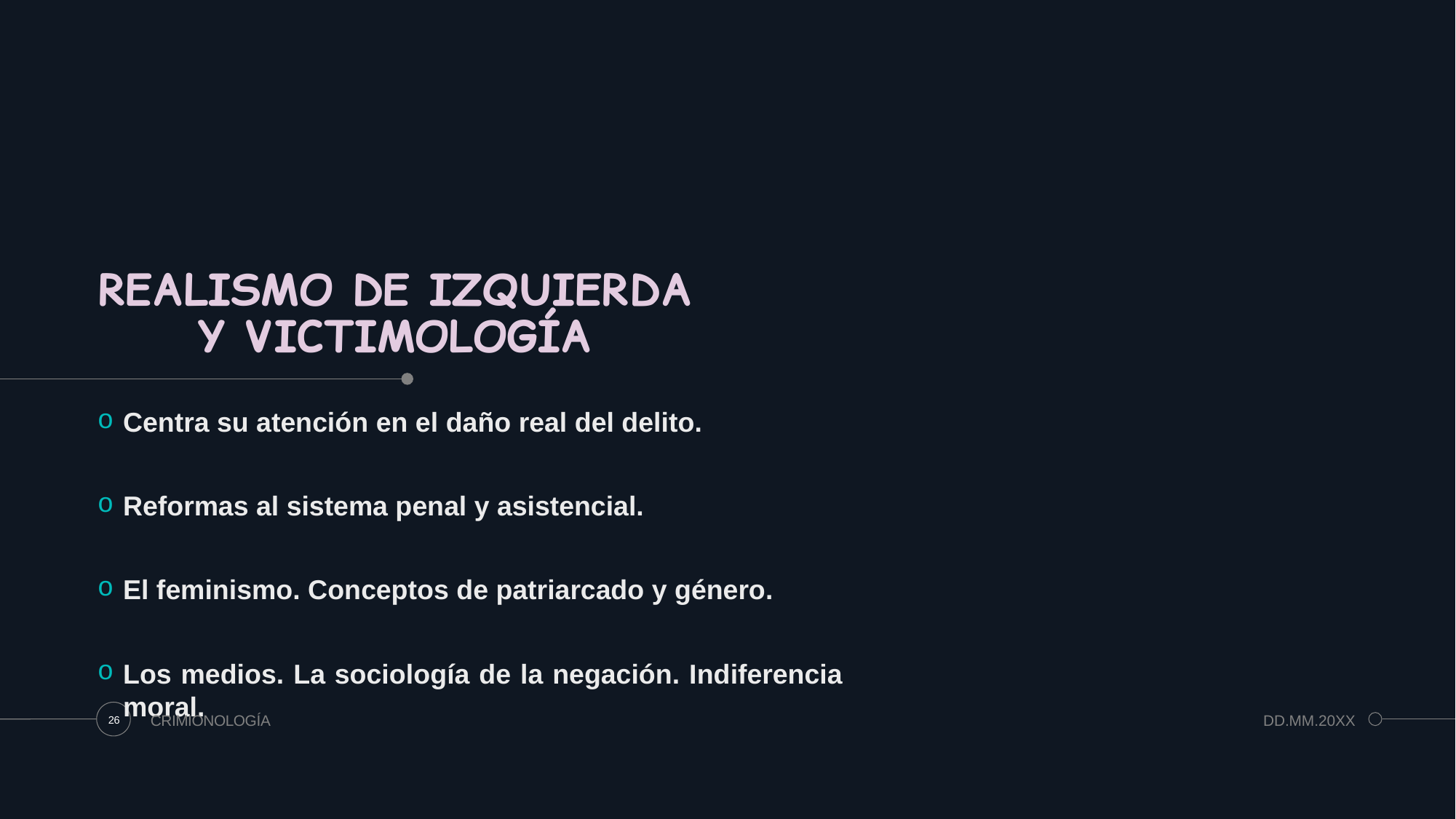

# REALISMO DE IZQUIERDA Y VICTIMOLOGÍA
Centra su atención en el daño real del delito.

Reformas al sistema penal y asistencial.

El feminismo. Conceptos de patriarcado y género.

Los medios. La sociología de la negación. Indiferencia moral.
CRIMIONOLOGÍA
DD.MM.20XX
26